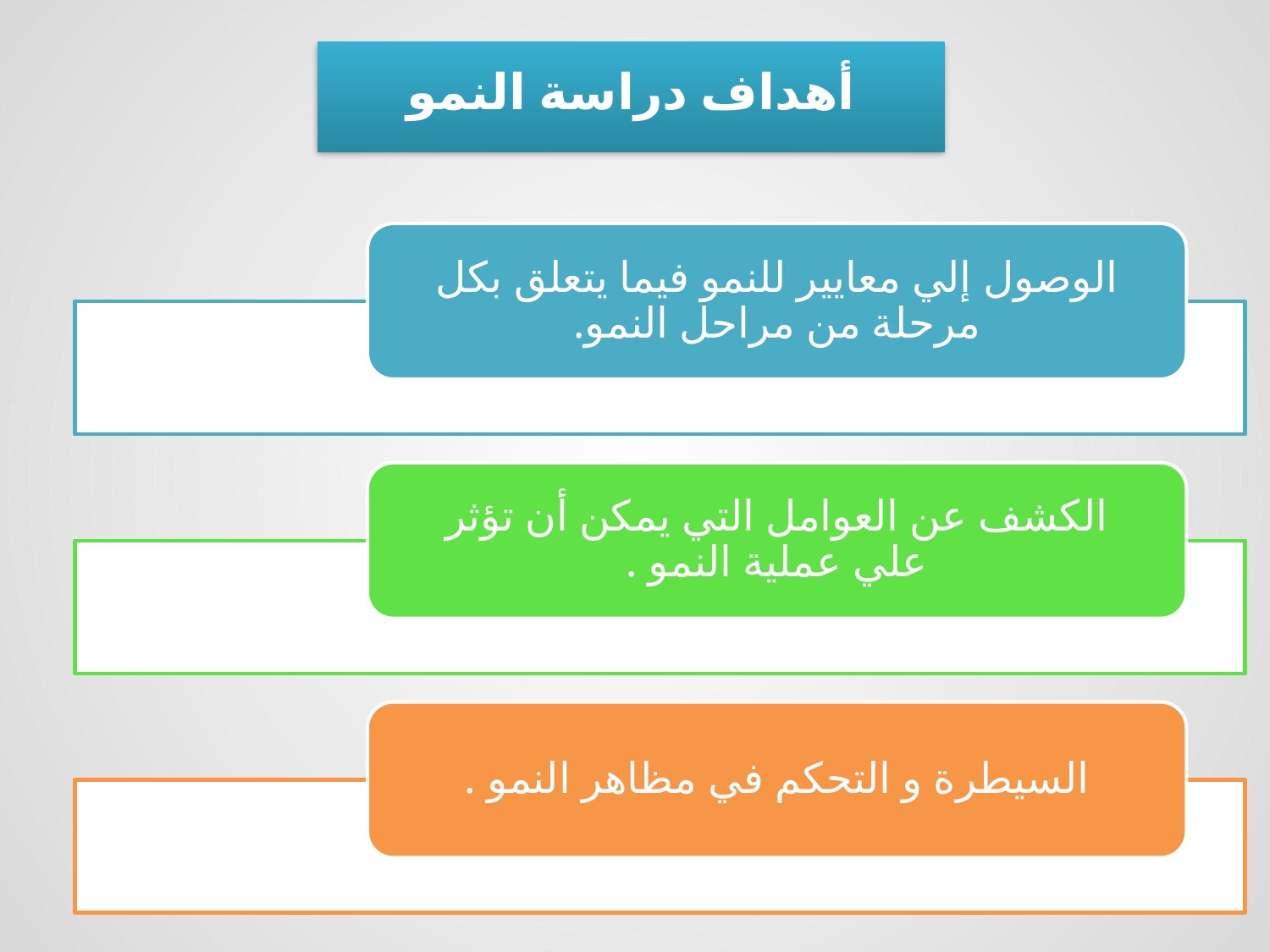

أهداف دراسة النمو
الوصول إلي معايير للنمو فيما يتعلق بكل مرحلة من مراحل النمو.

الكشف عن العوامل التي يمكن أن تؤثر علي عملية النمو .

السيطرة و التحكم في مظاهر النمو .